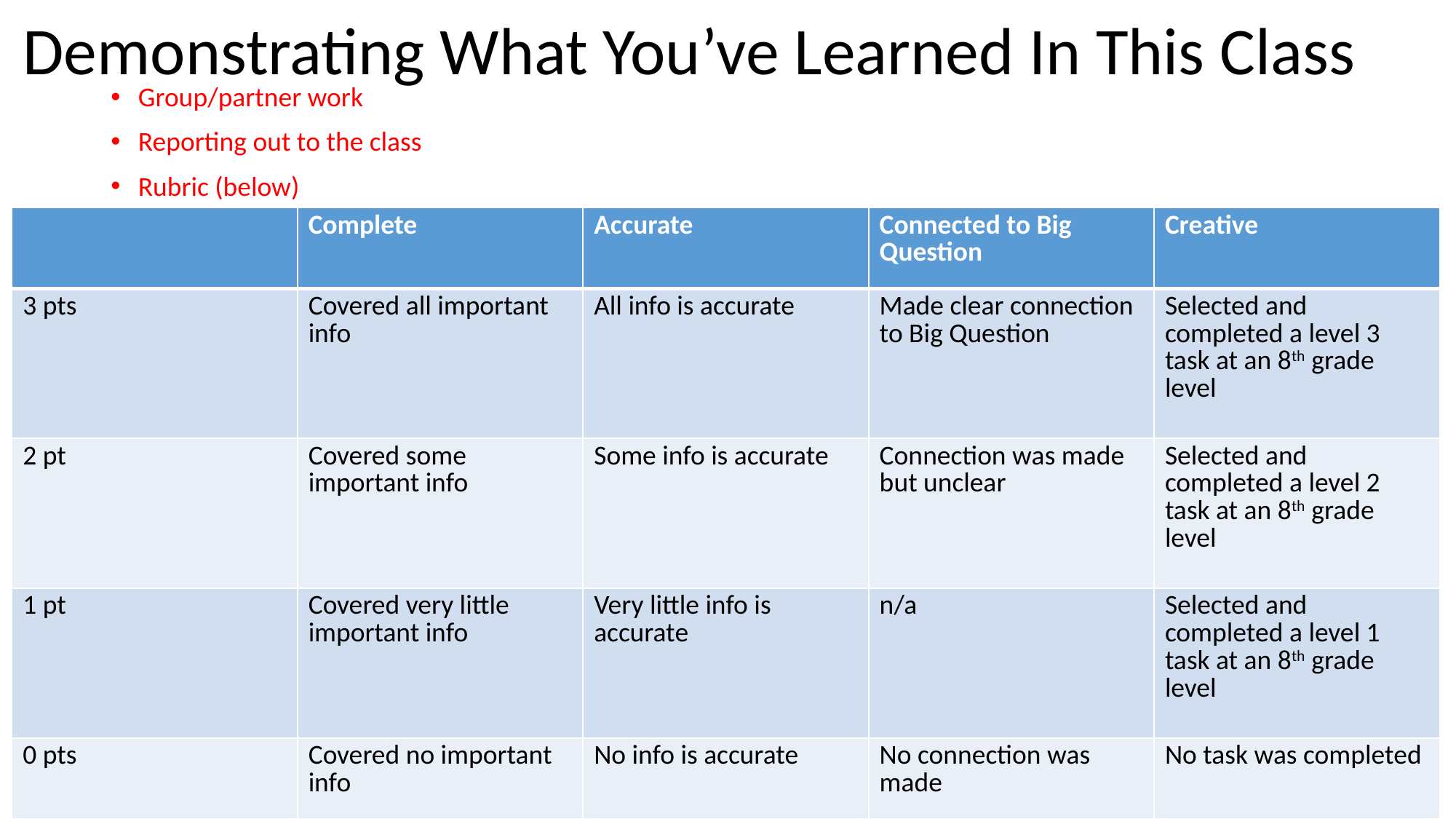

# Demonstrating What You’ve Learned In This Class
Group/partner work
Reporting out to the class
Rubric (below)

|  | Complete | Accurate | Connected to Big Question | Creative |
| --- | --- | --- | --- | --- |
| 3 pts | Covered all important info | All info is accurate | Made clear connection to Big Question | Selected and completed a level 3 task at an 8th grade level |
| 2 pt | Covered some important info | Some info is accurate | Connection was made but unclear | Selected and completed a level 2 task at an 8th grade level |
| 1 pt | Covered very little important info | Very little info is accurate | n/a | Selected and completed a level 1 task at an 8th grade level |
| 0 pts | Covered no important info | No info is accurate | No connection was made | No task was completed |